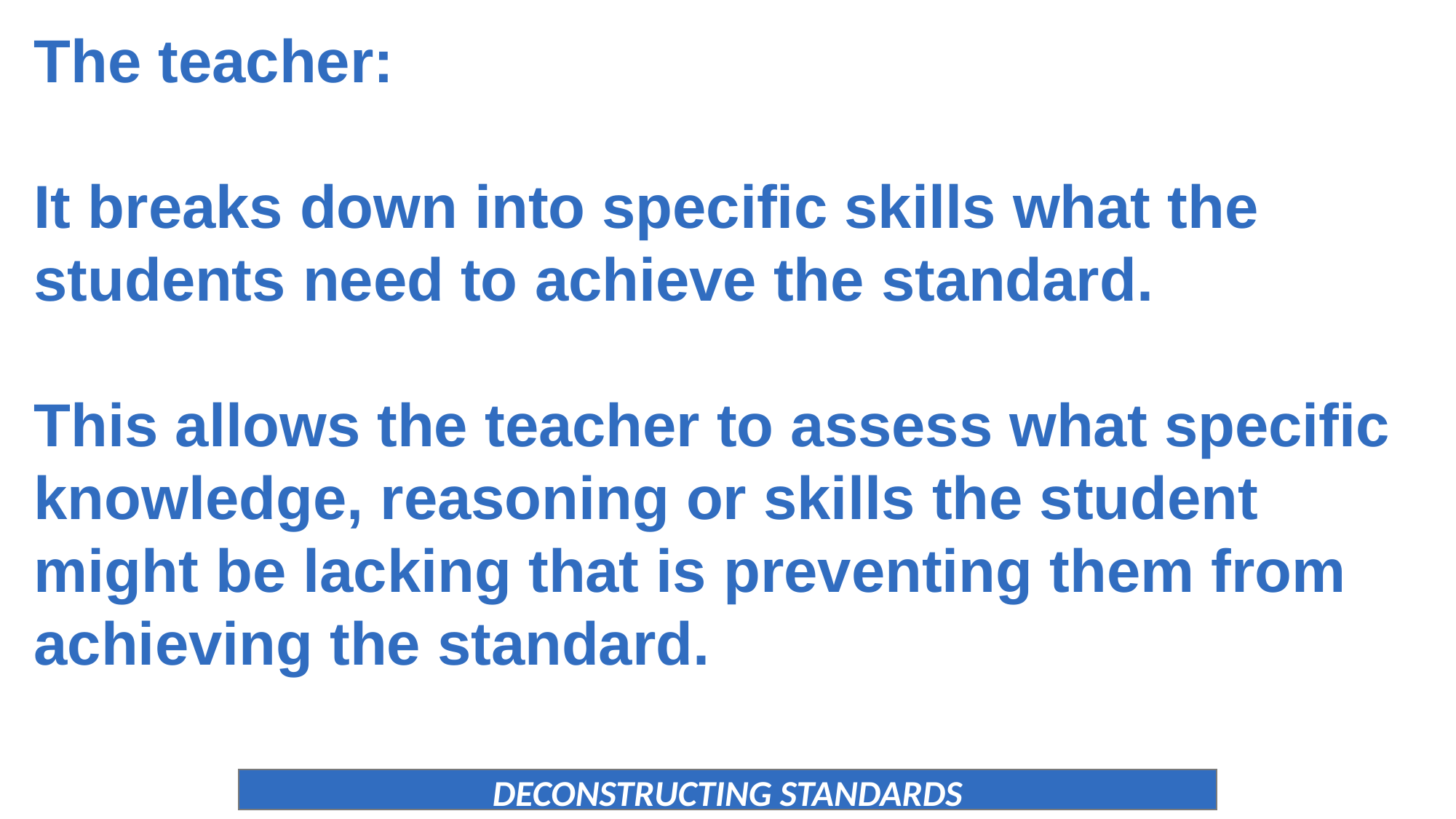

The teacher:

It breaks down into specific skills what the students need to achieve the standard.

This allows the teacher to assess what specific knowledge, reasoning or skills the student might be lacking that is preventing them from achieving the standard.

DECONSTRUCTING STANDARDS